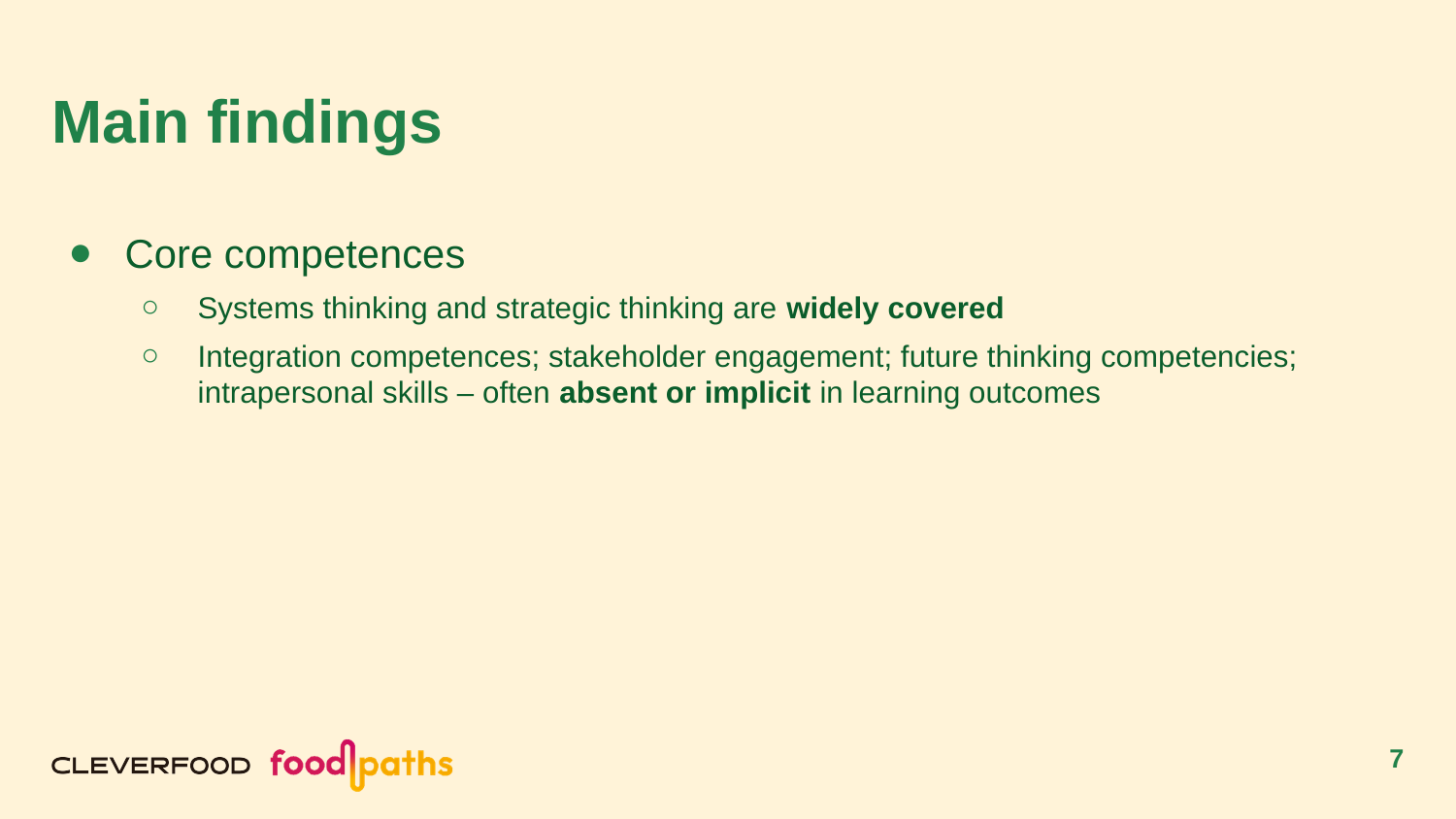

# Main findings
Core competences
Systems thinking and strategic thinking are widely covered
Integration competences; stakeholder engagement; future thinking competencies; intrapersonal skills – often absent or implicit in learning outcomes
7